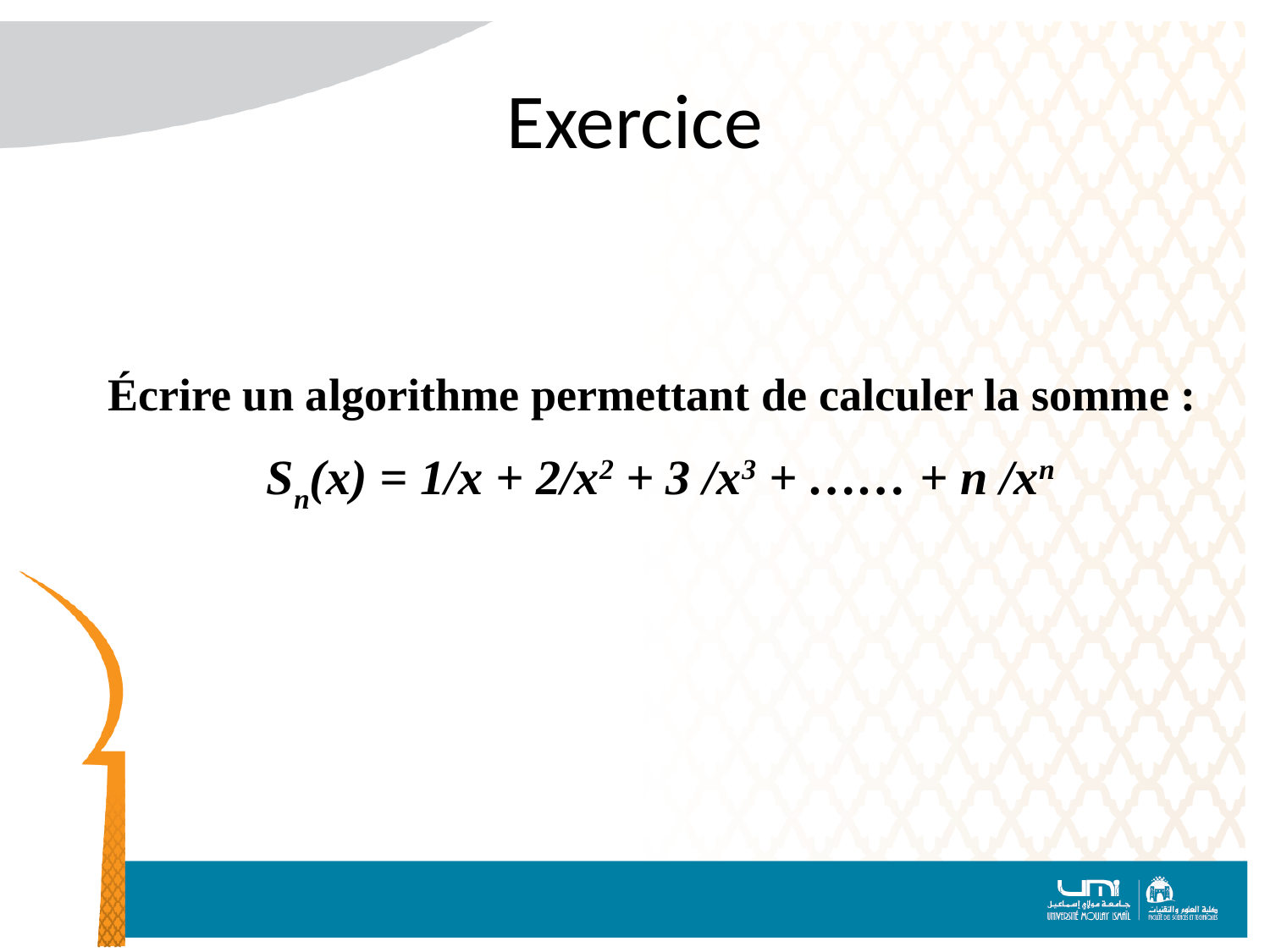

# Exercice
Écrire un algorithme permettant de calculer la somme :
Sn(x) = 1/x + 2/x2 + 3 /x3 + …… + n /xn